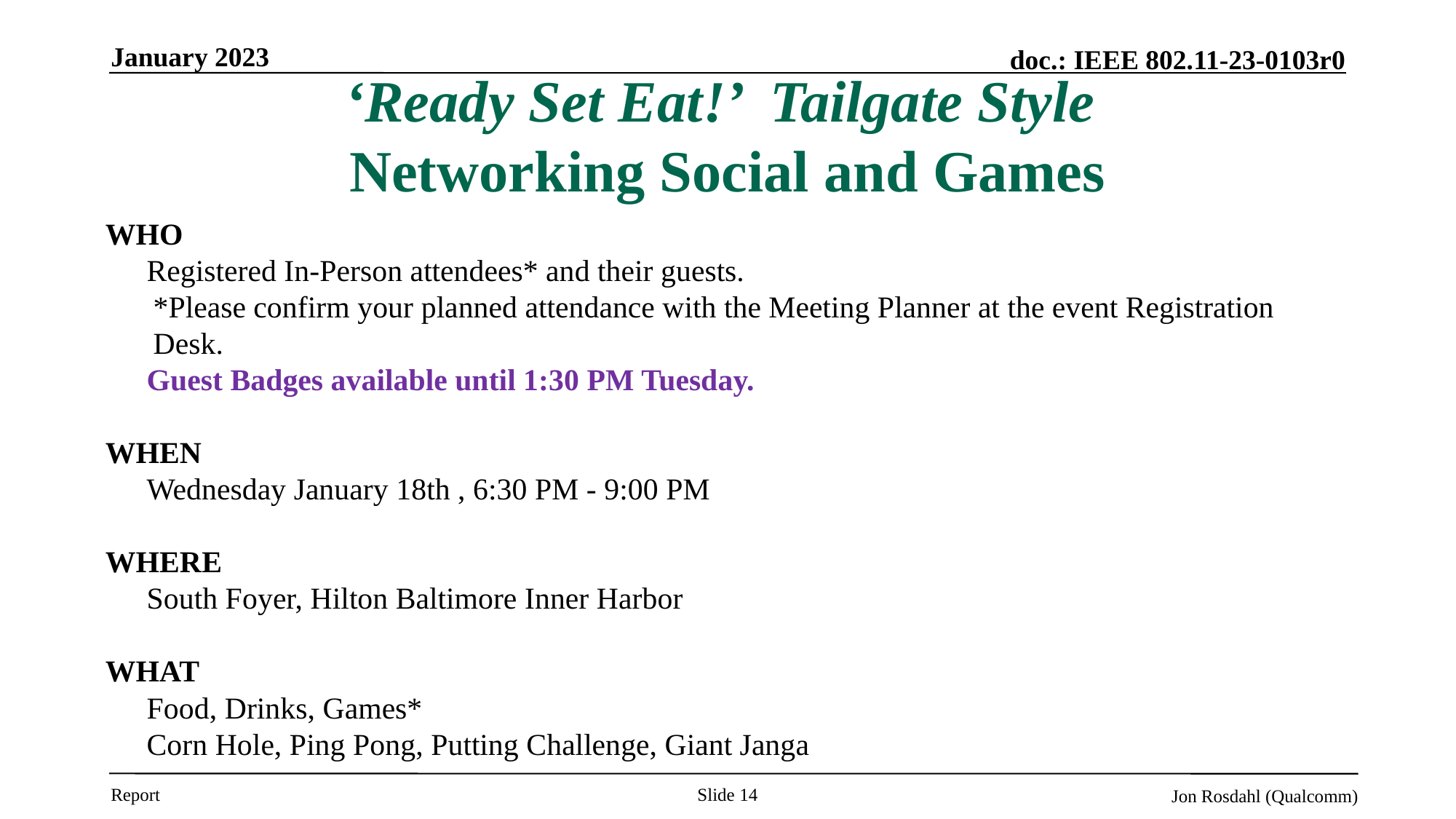

January 2023
# ‘Ready Set Eat!’  Tailgate Style
Networking Social and Games
WHO
Registered In-Person attendees* and their guests.
*Please confirm your planned attendance with the Meeting Planner at the event Registration Desk.
Guest Badges available until 1:30 PM Tuesday.

WHEN
Wednesday January 18th , 6:30 PM - 9:00 PM

WHERE
South Foyer, Hilton Baltimore Inner Harbor

WHAT
Food, Drinks, Games*
Corn Hole, Ping Pong, Putting Challenge, Giant Janga

14
Jon Rosdahl (Qualcomm)